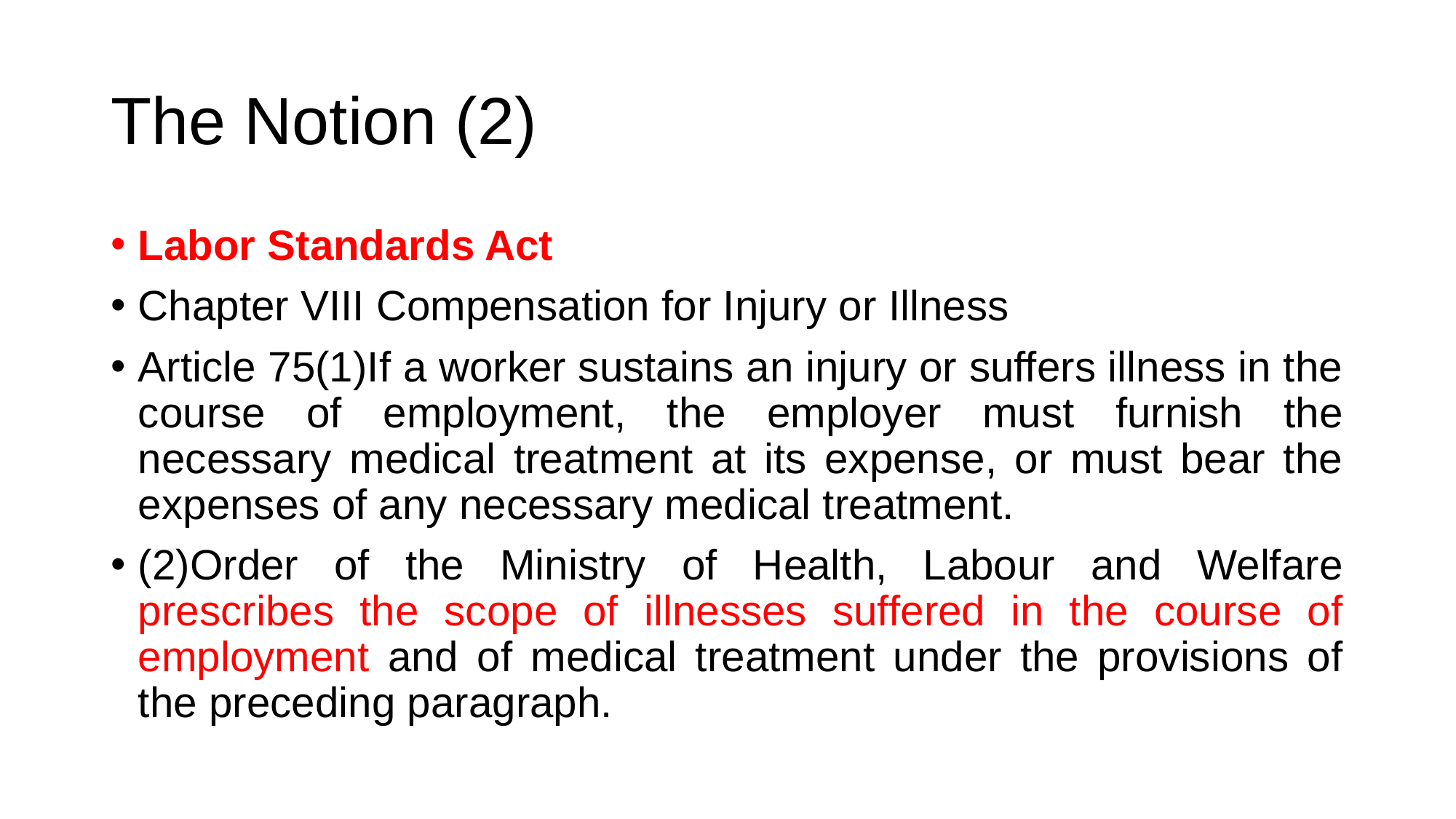

# The Notion (2)
Labor Standards Act
Chapter VIII Compensation for Injury or Illness
Article 75(1)If a worker sustains an injury or suffers illness in the course of employment, the employer must furnish the necessary medical treatment at its expense, or must bear the expenses of any necessary medical treatment.
(2)Order of the Ministry of Health, Labour and Welfare prescribes the scope of illnesses suffered in the course of employment and of medical treatment under the provisions of the preceding paragraph.